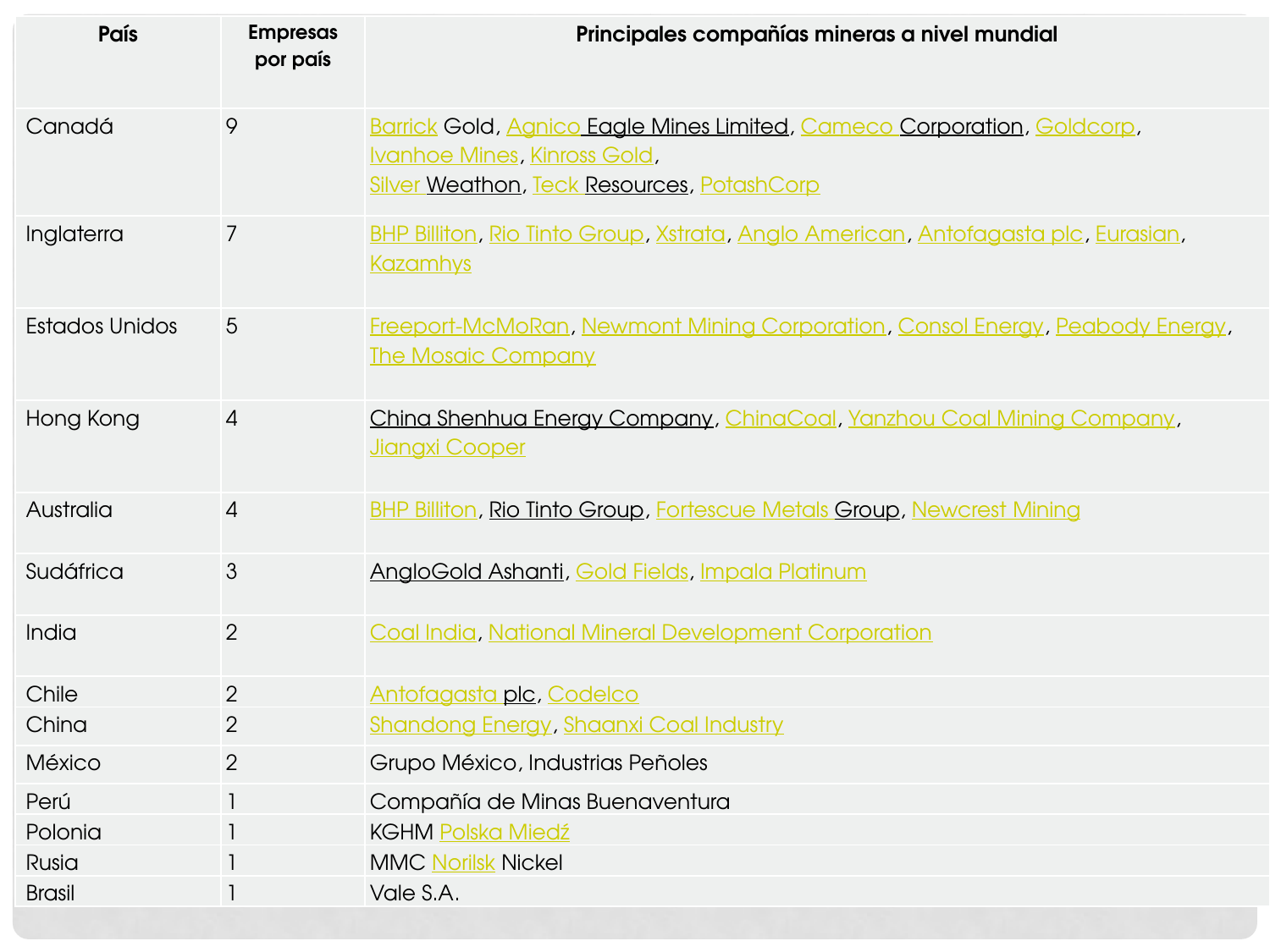

| País | Empresas por país | Principales compañías mineras a nivel mundial |
| --- | --- | --- |
| Canadá | 9 | Barrick Gold, Agnico Eagle Mines Limited, Cameco Corporation, Goldcorp, Ivanhoe Mines, Kinross Gold, Silver Weathon, Teck Resources, PotashCorp |
| Inglaterra | 7 | BHP Billiton, Rio Tinto Group, Xstrata, Anglo American, Antofagasta plc, Eurasian, Kazamhys |
| Estados Unidos | 5 | Freeport-McMoRan, Newmont Mining Corporation, Consol Energy, Peabody Energy, The Mosaic Company |
| Hong Kong | 4 | China Shenhua Energy Company, ChinaCoal, Yanzhou Coal Mining Company, Jiangxi Cooper |
| Australia | 4 | BHP Billiton, Rio Tinto Group, Fortescue Metals Group, Newcrest Mining |
| Sudáfrica | 3 | AngloGold Ashanti, Gold Fields, Impala Platinum |
| India | 2 | Coal India, National Mineral Development Corporation |
| Chile | 2 | Antofagasta plc, Codelco |
| China | 2 | Shandong Energy, Shaanxi Coal Industry |
| México | 2 | Grupo México, Industrias Peñoles |
| Perú | 1 | Compañía de Minas Buenaventura |
| Polonia | 1 | KGHM Polska Miedź |
| Rusia | 1 | MMC Norilsk Nickel |
| Brasil | 1 | Vale S.A. |